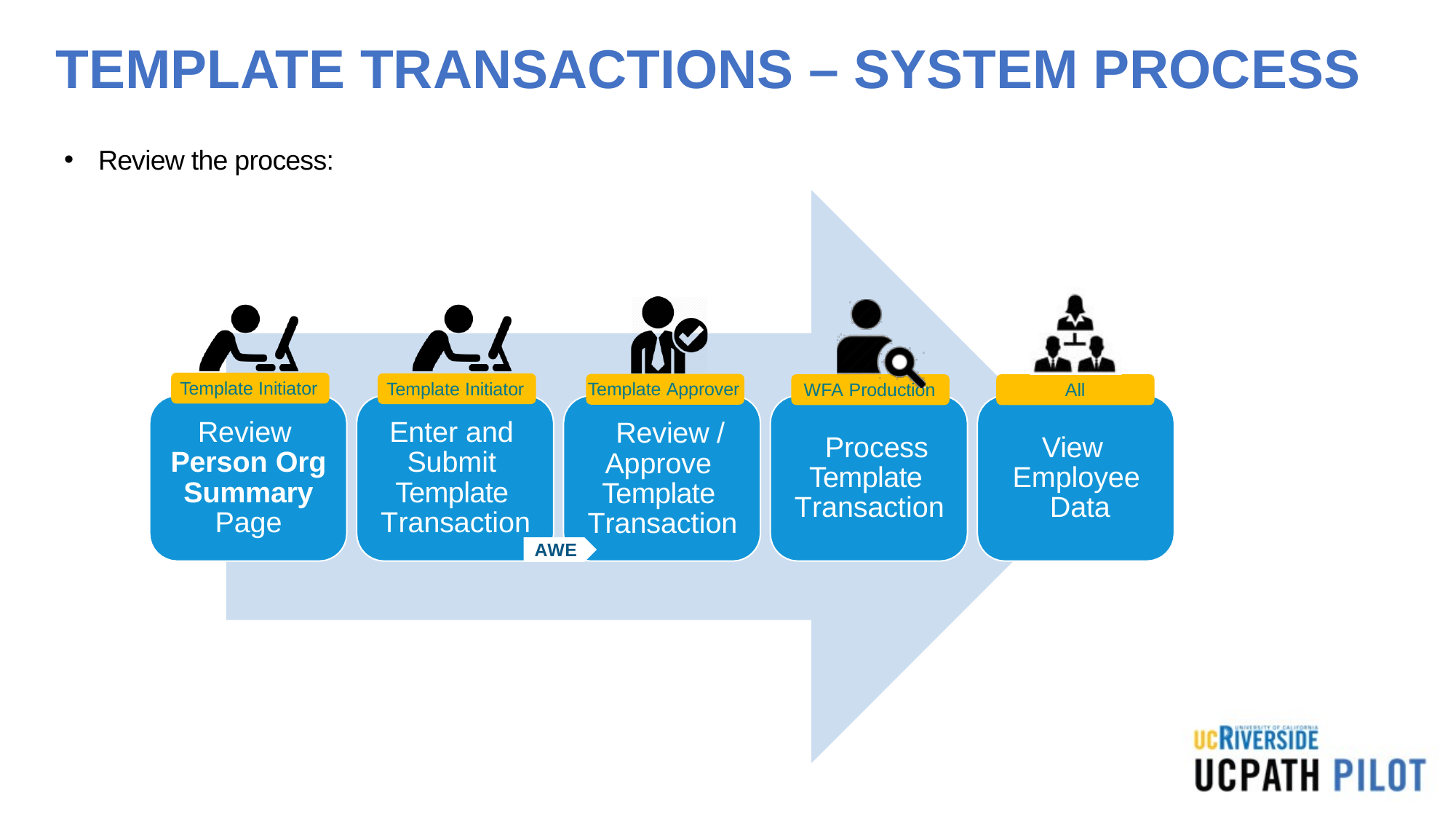

# TEMPLATE TRANSACTIONS – SYSTEM PROCESS
Review the process:

Template Approver

Review /  Approve  Template  Transaction

Template Initiator
Template Initiator
WFA Production
All

Review  Person Org  Summary  Page
Enter and  Submit  Template  Transaction
Process  Template  Transaction
View  Employee  Data
AWE